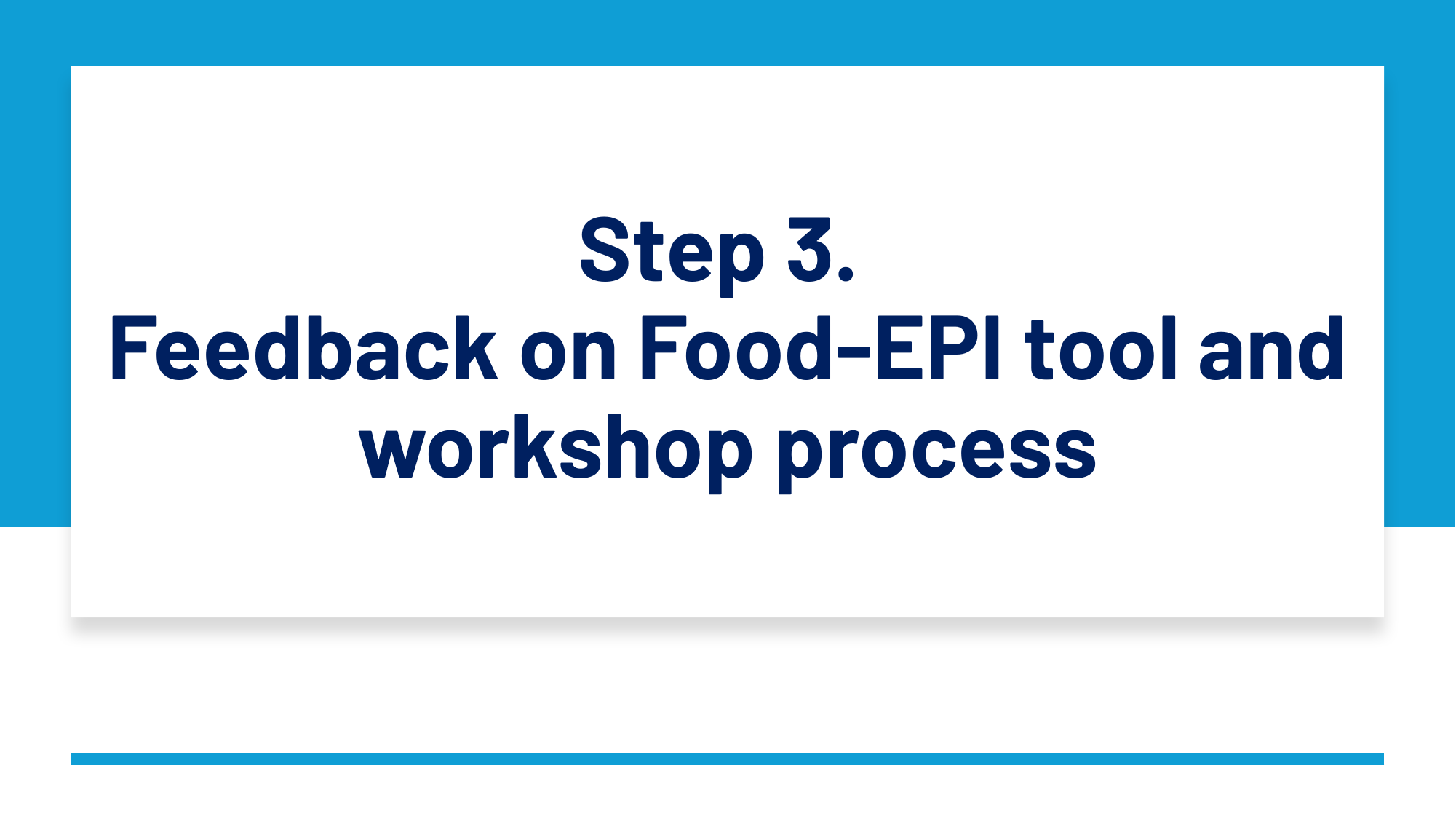

# Step 3. Feedback on Food-EPI tool and workshop process